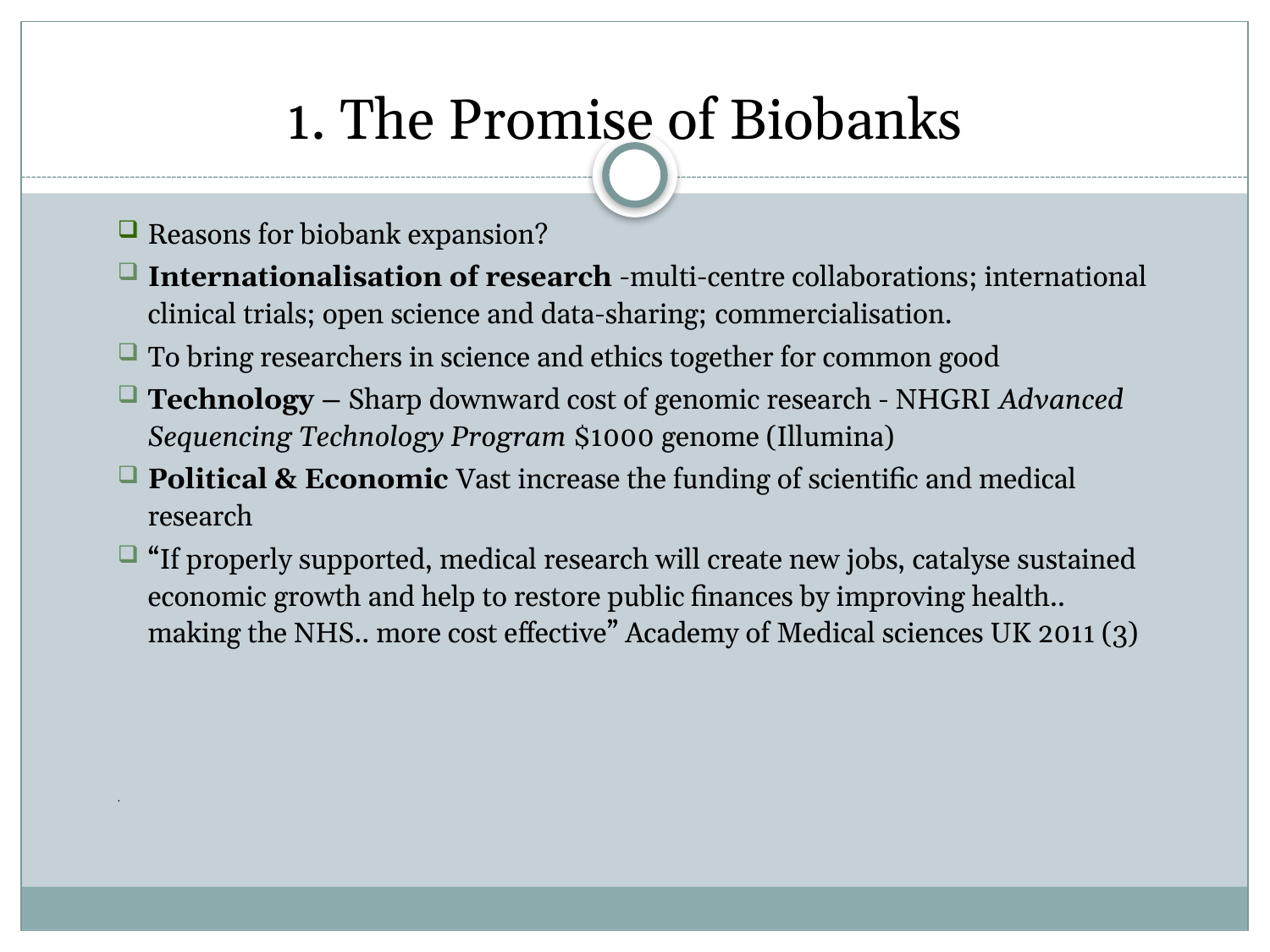

# 1. The Promise of Biobanks
Reasons for biobank expansion?
Internationalisation of research -multi-centre collaborations; international clinical trials; open science and data-sharing; commercialisation.
To bring researchers in science and ethics together for common good
Technology – Sharp downward cost of genomic research - NHGRI Advanced Sequencing Technology Program $1000 genome (Illumina)
Political & Economic Vast increase the funding of scientific and medical research
“If properly supported, medical research will create new jobs, catalyse sustained economic growth and help to restore public finances by improving health.. making the NHS.. more cost effective” Academy of Medical sciences UK 2011 (3)

.